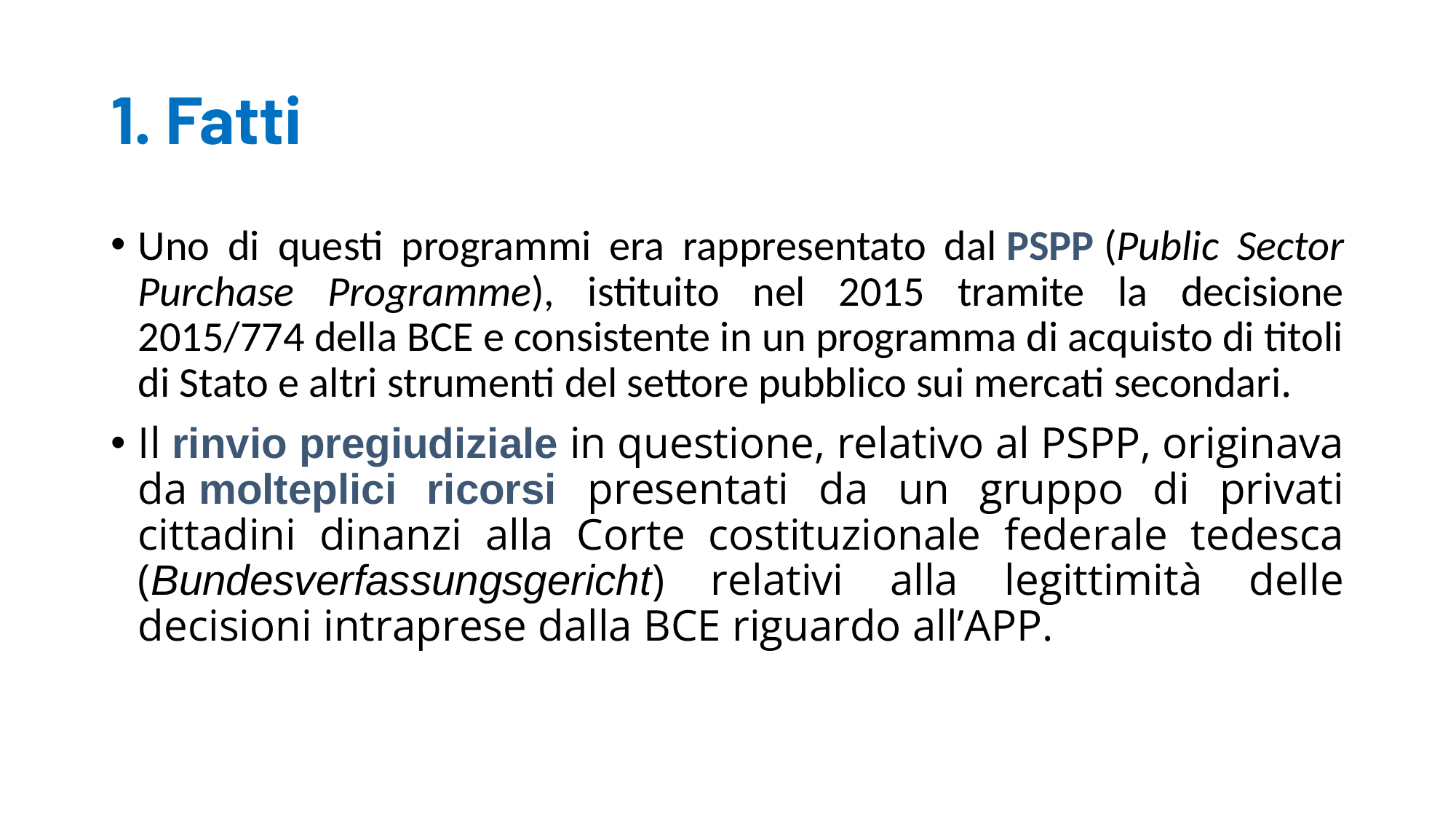

# 1. Fatti
Uno di questi programmi era rappresentato dal PSPP (Public Sector Purchase Programme), istituito nel 2015 tramite la decisione 2015/774 della BCE e consistente in un programma di acquisto di titoli di Stato e altri strumenti del settore pubblico sui mercati secondari.
Il rinvio pregiudiziale in questione, relativo al PSPP, originava da molteplici ricorsi presentati da un gruppo di privati cittadini dinanzi alla Corte costituzionale federale tedesca (Bundesverfassungsgericht) relativi alla legittimità delle decisioni intraprese dalla BCE riguardo all’APP.